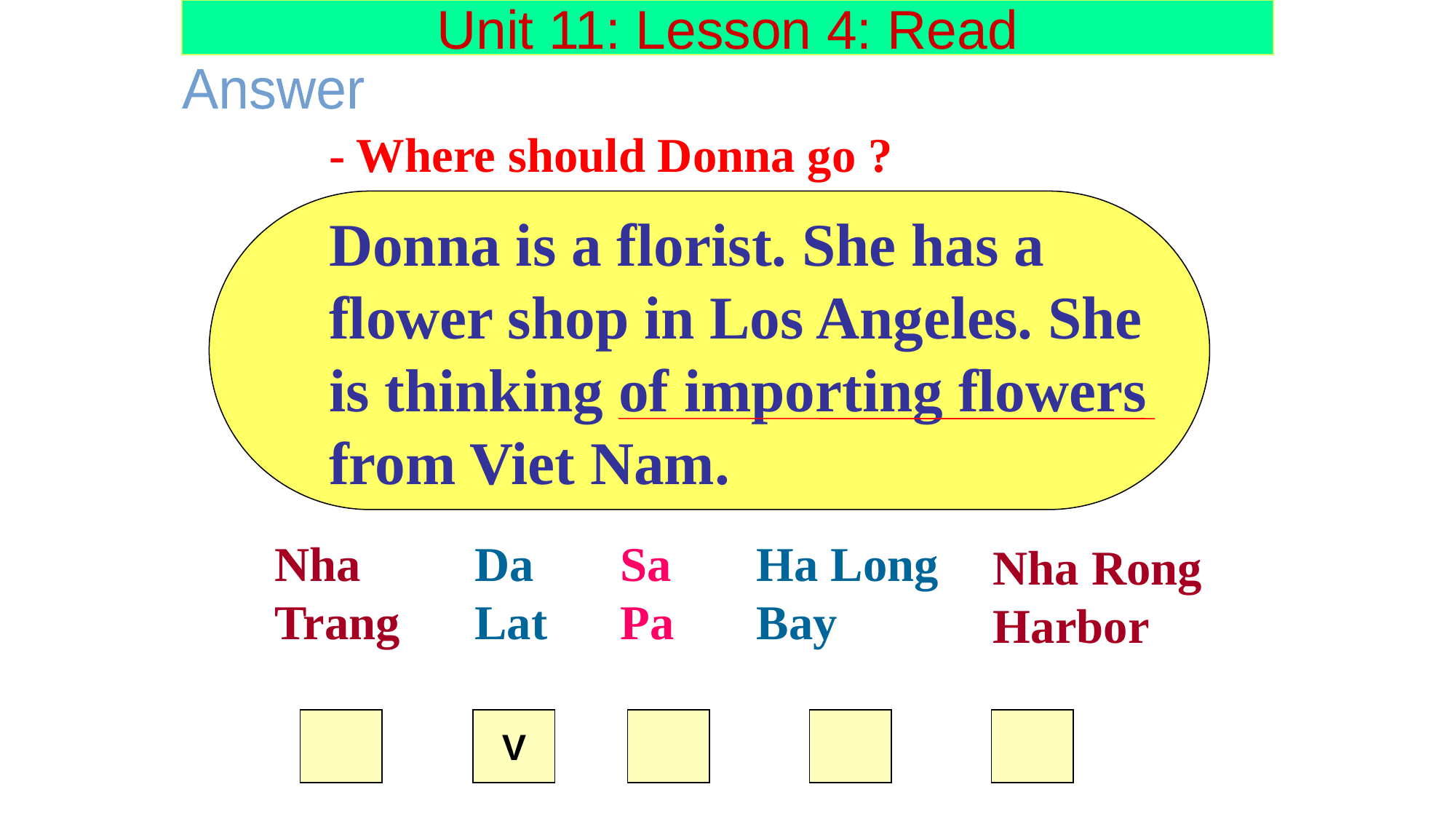

Unit 11: Lesson 4: Read

Answer
- Where should Donna go ?

Donna is a florist. She has a flower shop in Los Angeles. She is thinking of importing flowers from Viet Nam.

Nha Trang
Da Lat
Sa Pa
Ha Long Bay
Nha Rong Harbor

V